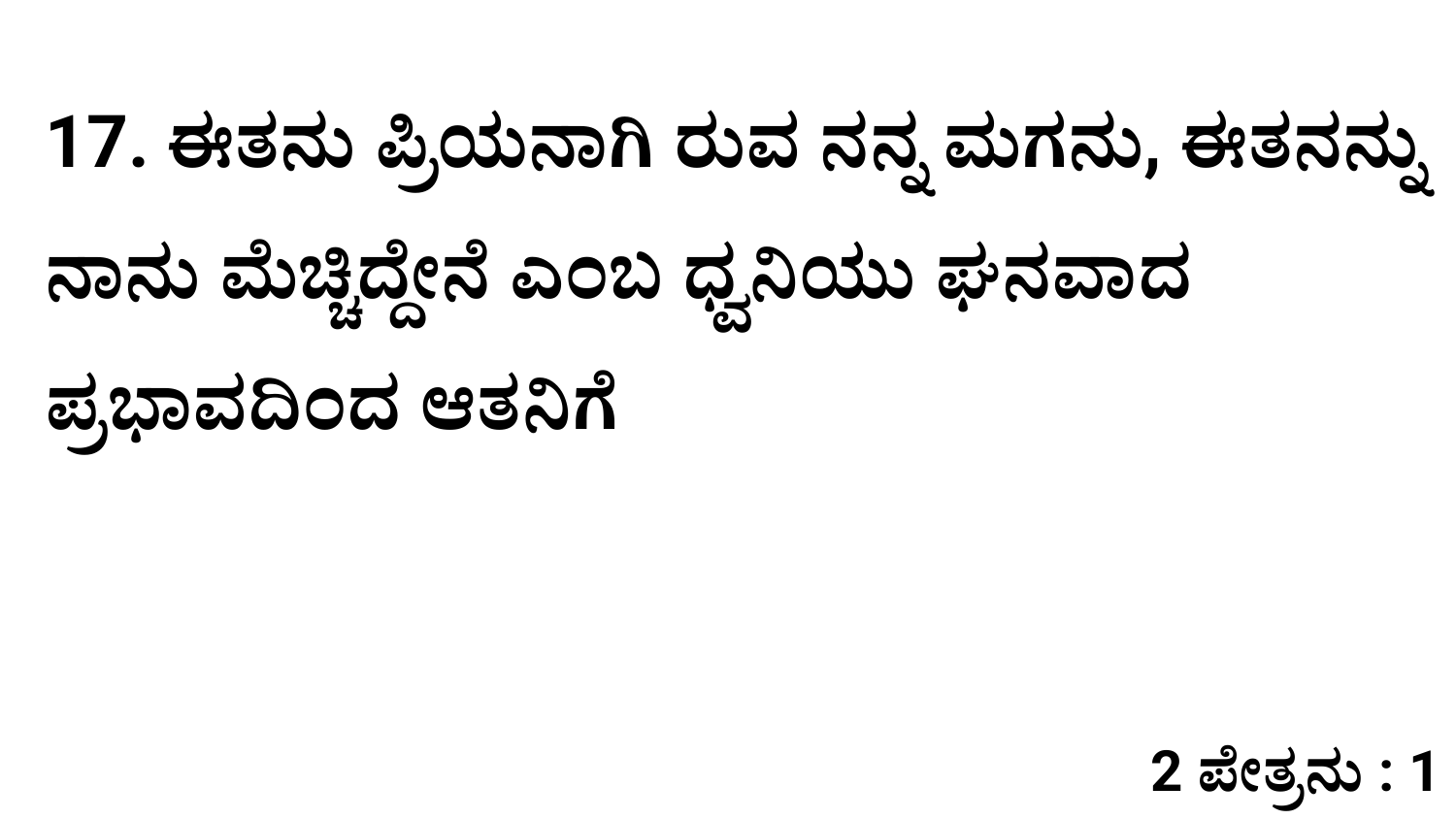

17. ಈತನು ಪ್ರಿಯನಾಗಿ ರುವ ನನ್ನ ಮಗನು, ಈತನನ್ನು ನಾನು ಮೆಚ್ಚಿದ್ದೇನೆ ಎಂಬ ಧ್ವನಿಯು ಘನವಾದ ಪ್ರಭಾವದಿಂದ ಆತನಿಗೆ
2 ಪೇತ್ರನು : 1